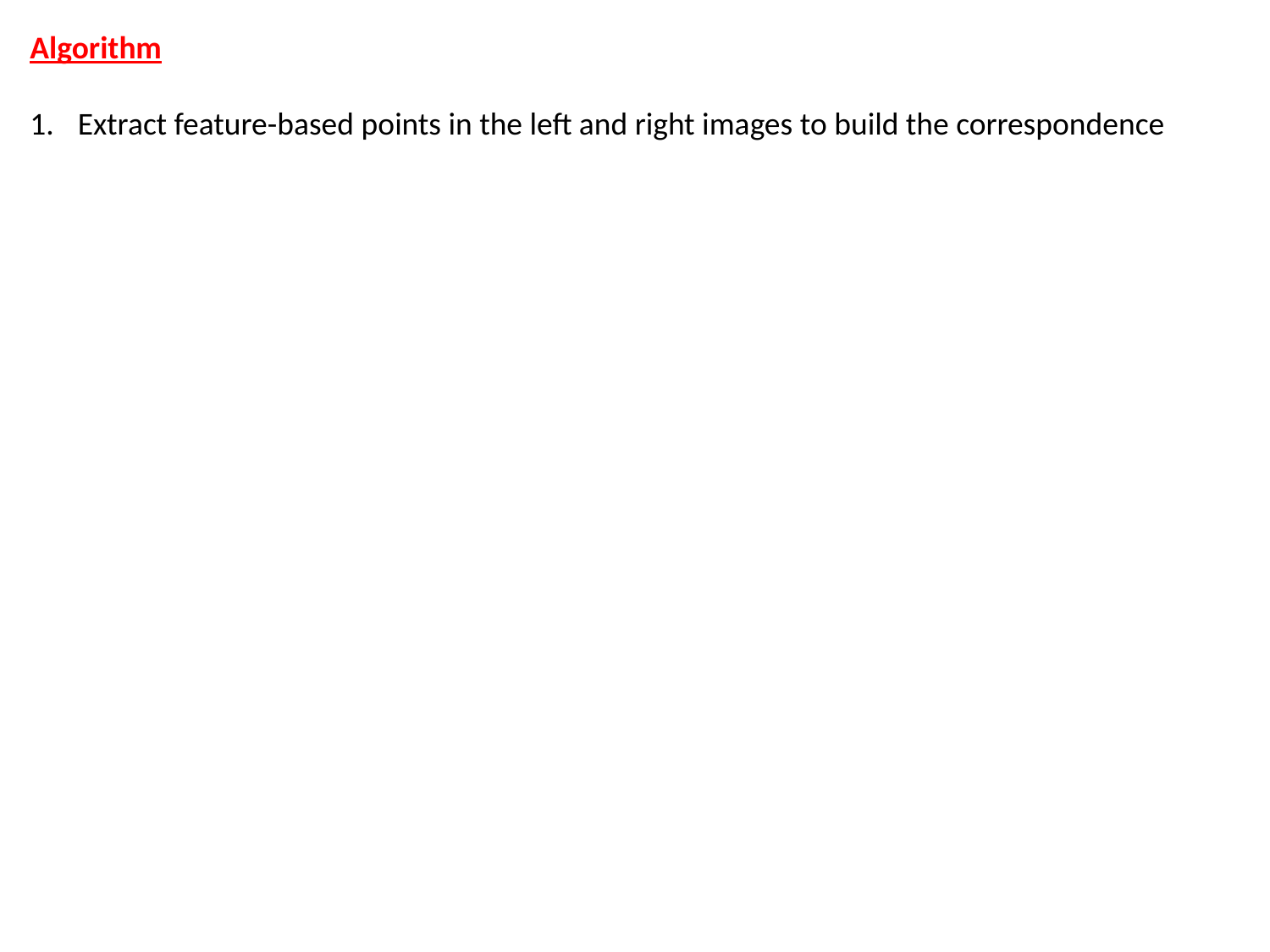

Algorithm

Extract feature-based points in the left and right images to build the correspondence